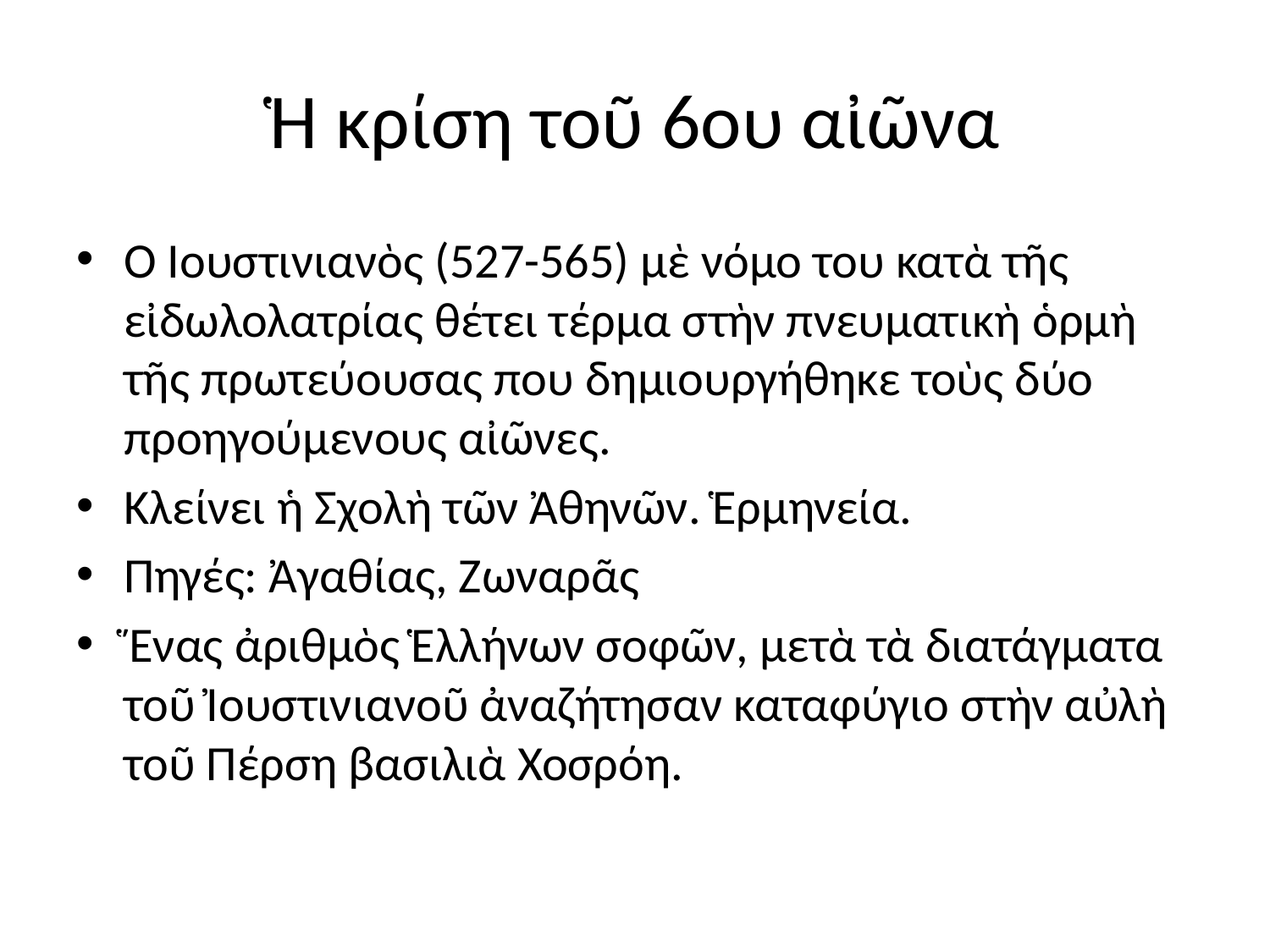

# Ἡ κρίση τοῦ 6ου αἰῶνα
Ὁ Ἰουστινιανὸς (527-565) μὲ νόμο του κατὰ τῆς εἰδωλολατρίας θέτει τέρμα στὴν πνευματικὴ ὁρμὴ τῆς πρωτεύουσας που δημιουργήθηκε τοὺς δύο προηγούμενους αἰῶνες.
Κλείνει ἡ Σχολὴ τῶν Ἀθηνῶν. Ἑρμηνεία.
Πηγές: Ἀγαθίας, Ζωναρᾶς
Ἕνας ἀριθμὸς Ἑλλήνων σοφῶν, μετὰ τὰ διατάγματα τοῦ Ἰουστινιανοῦ ἀναζήτησαν καταφύγιο στὴν αὐλὴ τοῦ Πέρση βασιλιὰ Χοσρόη.